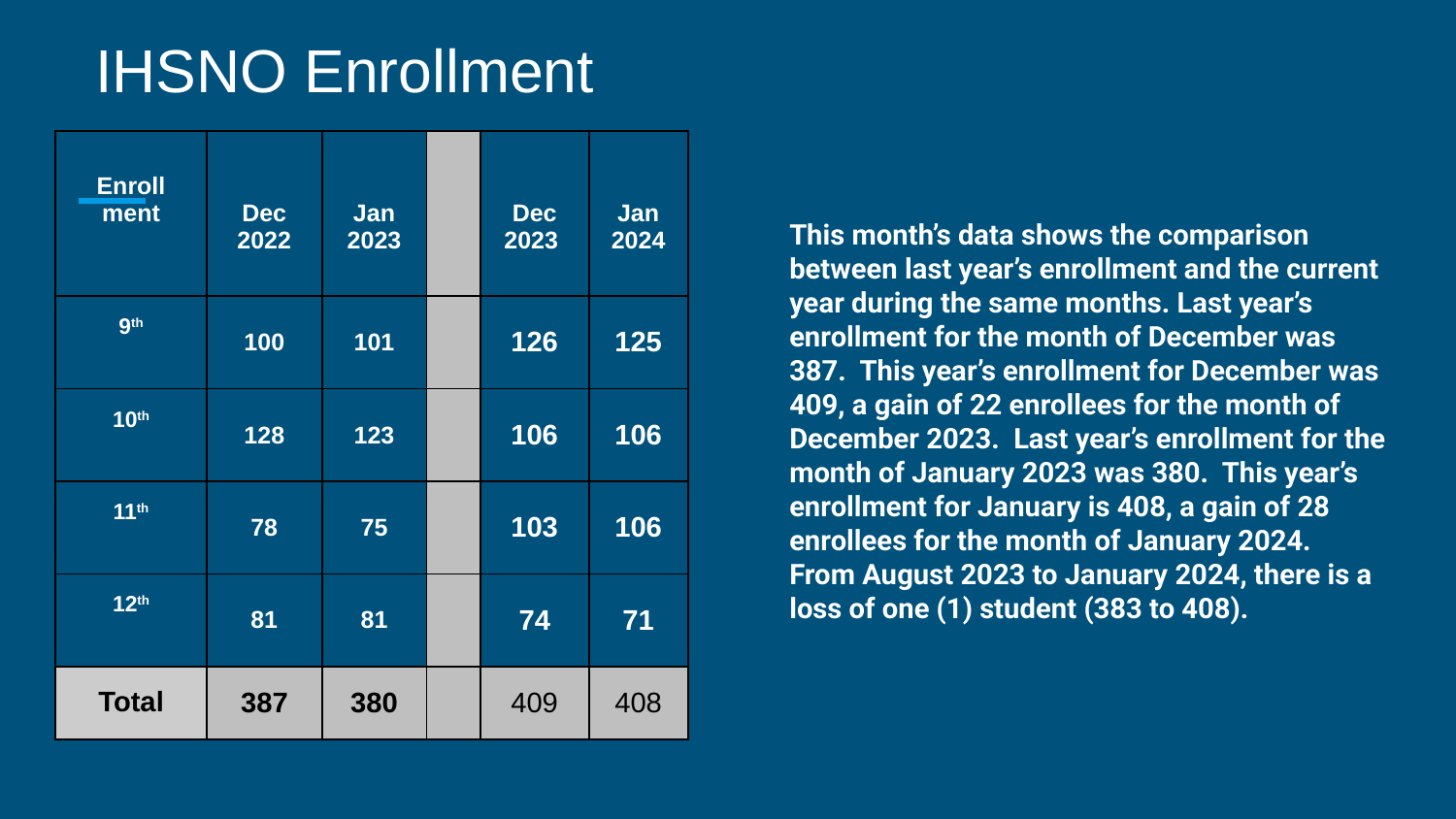

# IHSNO Enrollment
| Enroll ment | Dec 2022 | Jan 2023 |  | Dec 2023 | Jan 2024 |
| --- | --- | --- | --- | --- | --- |
| 9th | 100 | 101 |  | 126 | 125 |
| 10th | 128 | 123 |  | 106 | 106 |
| 11th | 78 | 75 |  | 103 | 106 |
| 12th | 81 | 81 |  | 74 | 71 |
| Total | 387 | 380 |  | 409 | 408 |

This month’s data shows the comparison between last year’s enrollment and the current year during the same months. Last year’s enrollment for the month of December was 387.  This year’s enrollment for December was 409, a gain of 22 enrollees for the month of December 2023.  Last year’s enrollment for the month of January 2023 was 380.  This year’s enrollment for January is 408, a gain of 28 enrollees for the month of January 2024.  From August 2023 to January 2024, there is a loss of one (1) student (383 to 408).